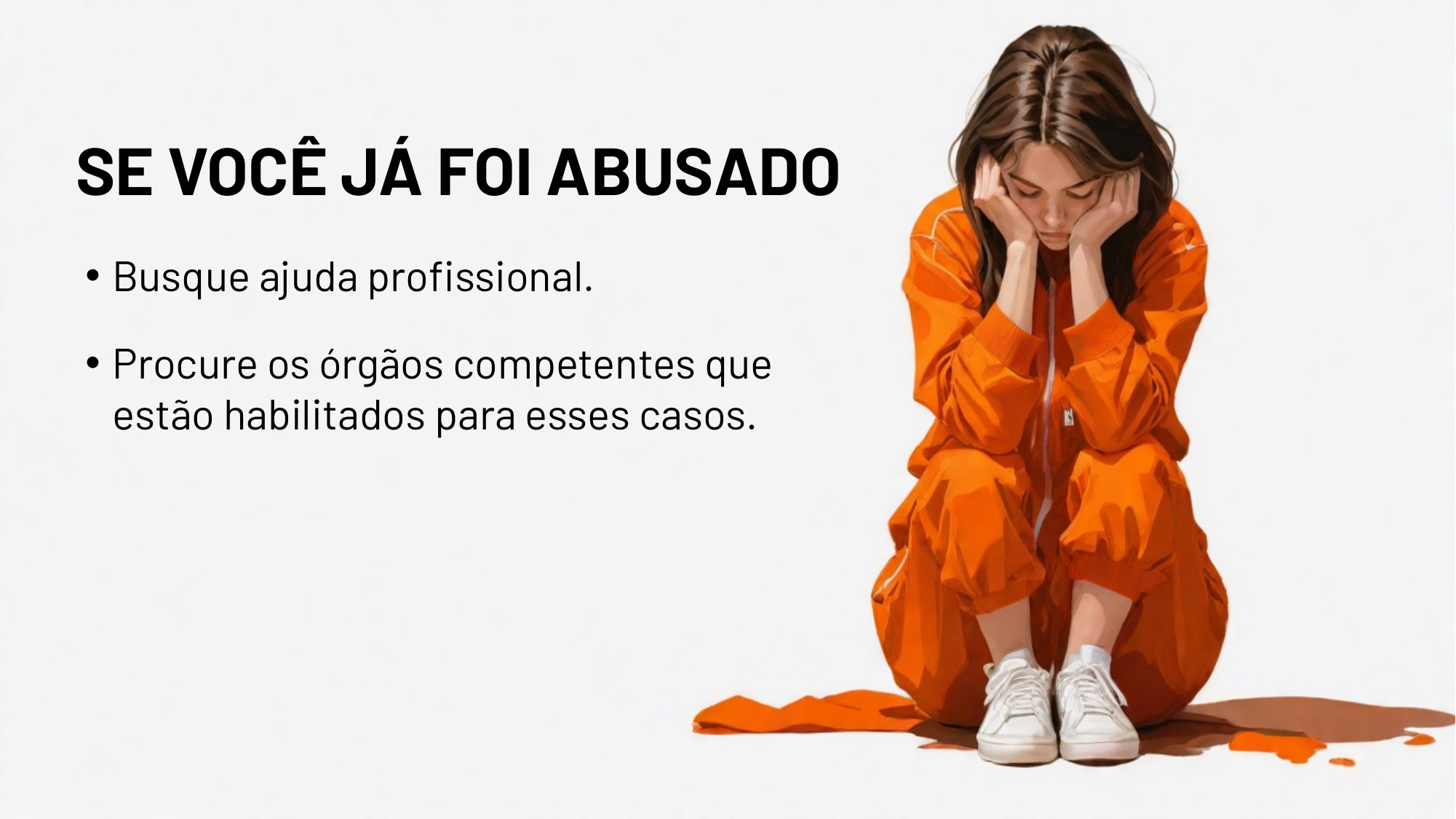

# SE VOCÊ JÁ FOI ABUSADO
Busque ajuda profissional.
Procure os órgãos competentes que estão habilitados para esses casos.